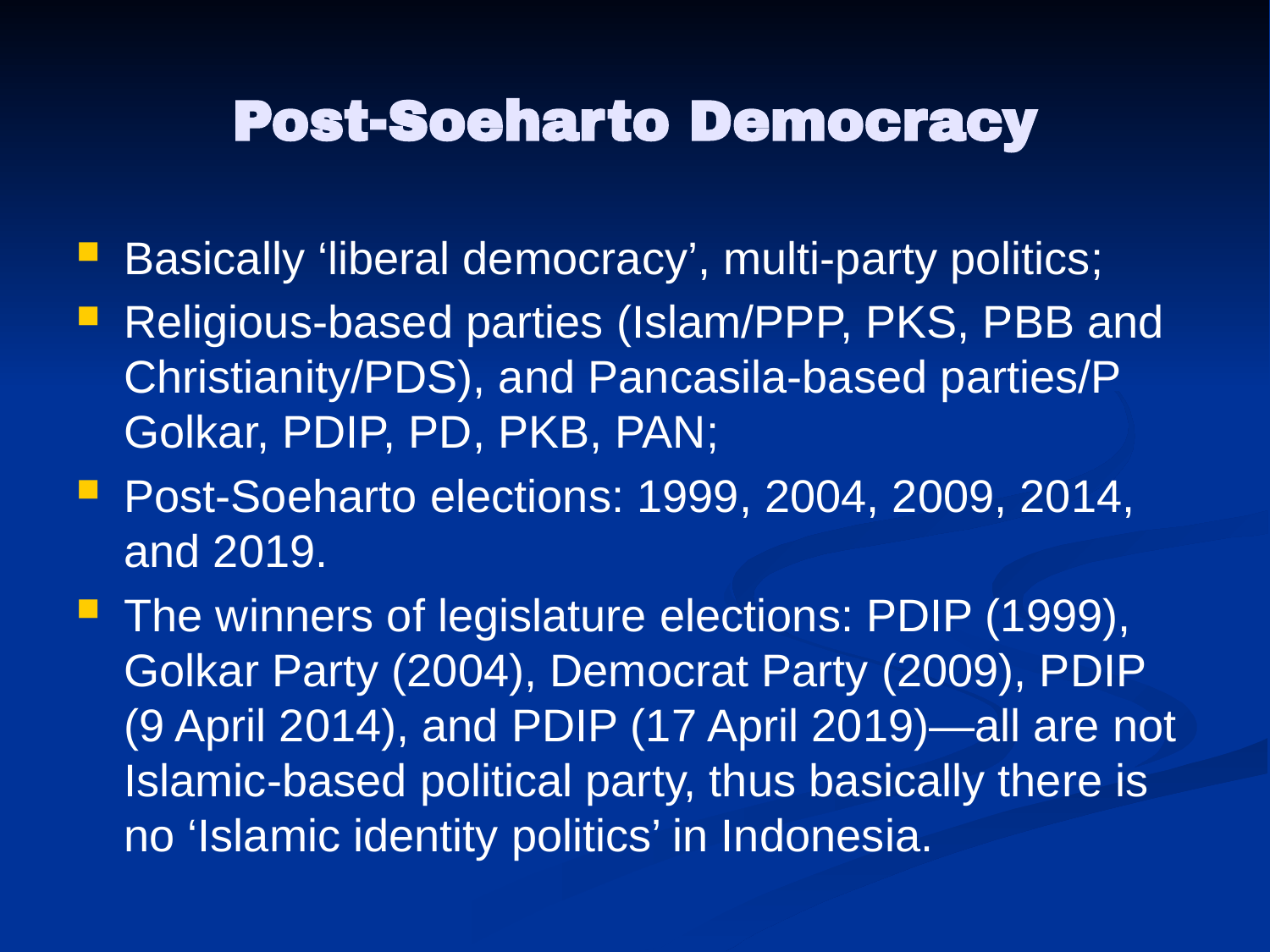

# Post-Soeharto Democracy
Basically ‘liberal democracy’, multi-party politics;
Religious-based parties (Islam/PPP, PKS, PBB and Christianity/PDS), and Pancasila-based parties/P Golkar, PDIP, PD, PKB, PAN;
Post-Soeharto elections: 1999, 2004, 2009, 2014, and 2019.
The winners of legislature elections: PDIP (1999), Golkar Party (2004), Democrat Party (2009), PDIP (9 April 2014), and PDIP (17 April 2019)—all are not Islamic-based political party, thus basically there is no ‘Islamic identity politics’ in Indonesia.